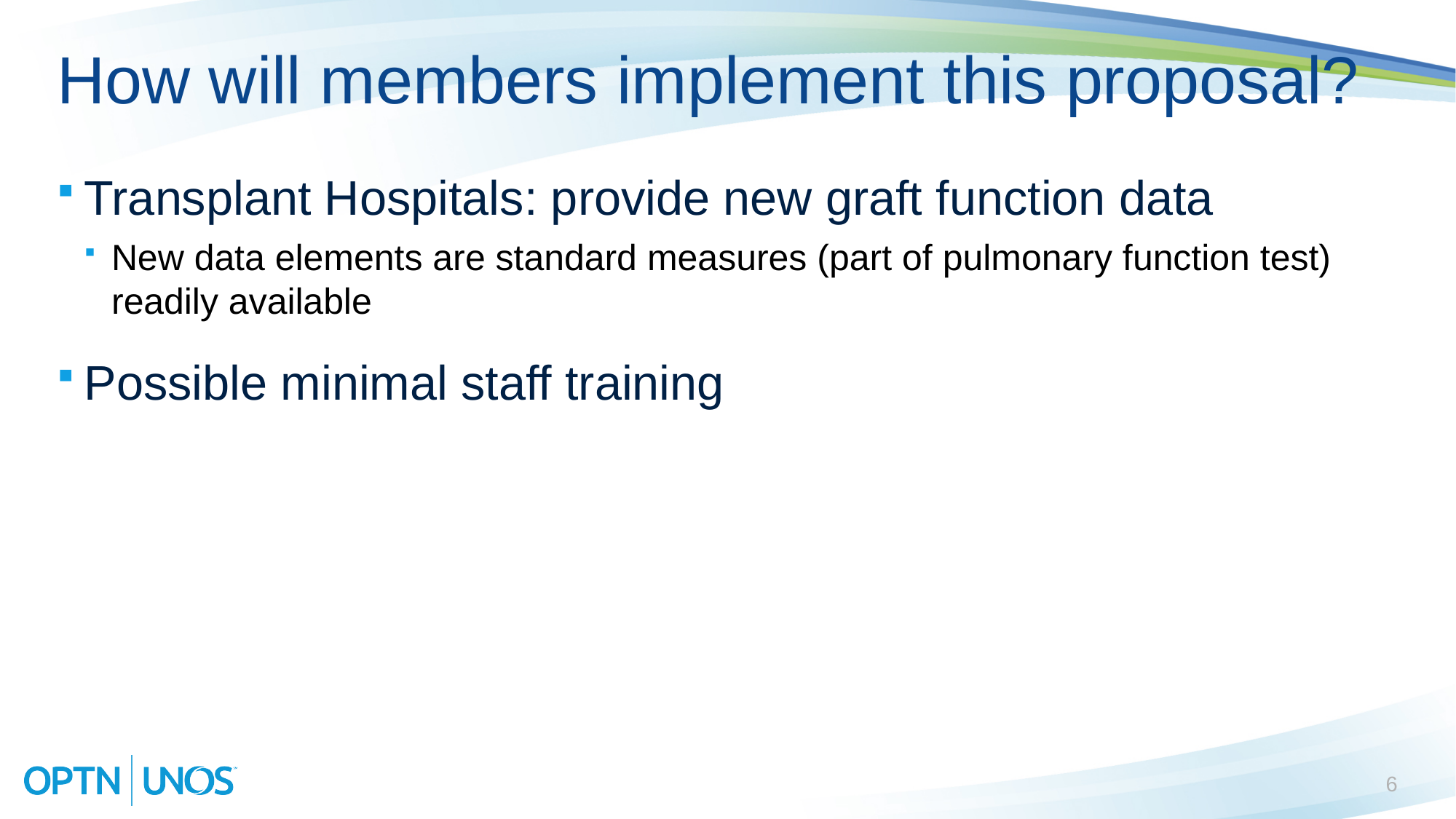

# How will members implement this proposal?
Transplant Hospitals: provide new graft function data
New data elements are standard measures (part of pulmonary function test) readily available
Possible minimal staff training

6